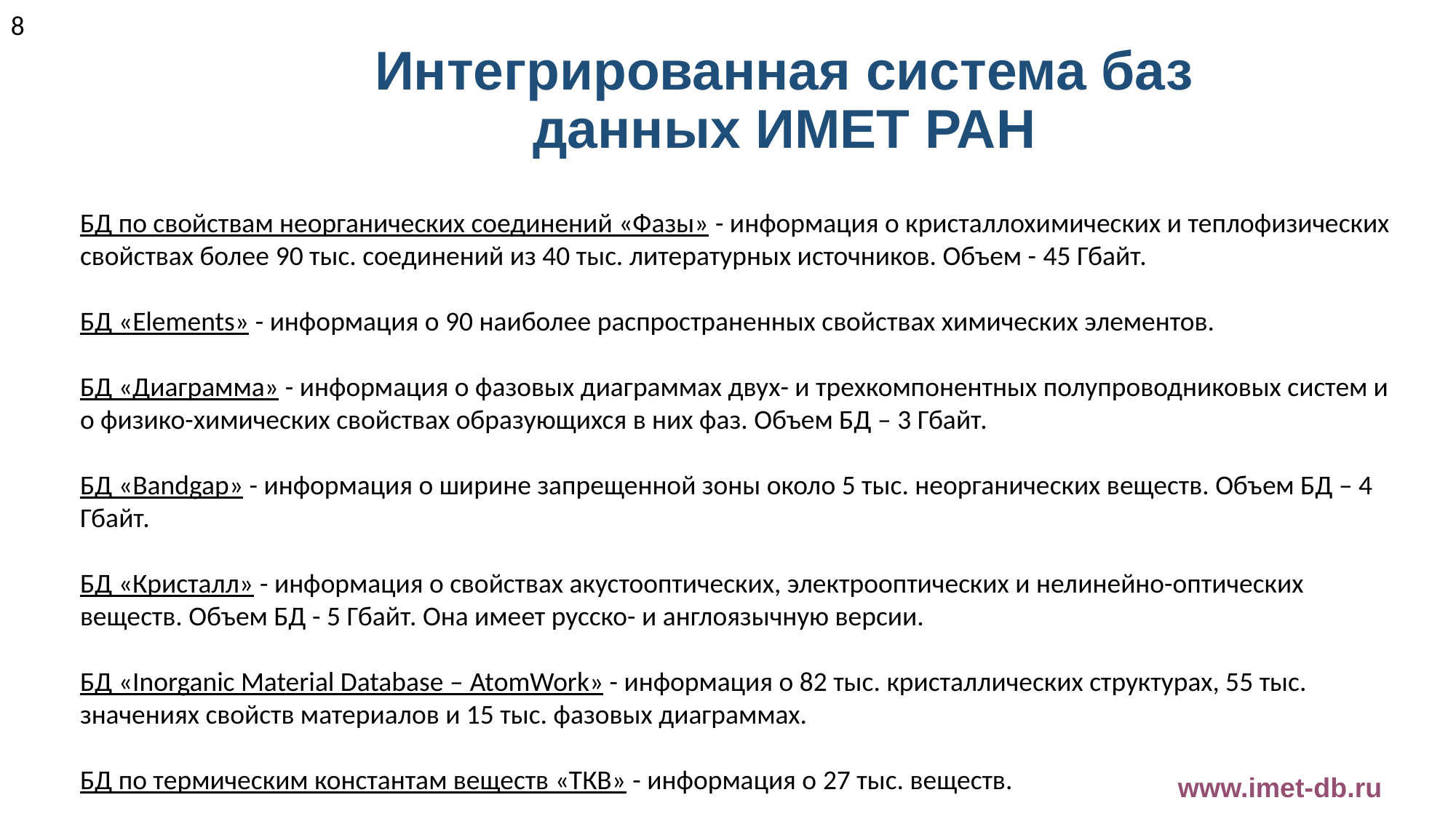

8
# Интегрированная система баз данных ИМЕТ РАН
БД по свойствам неорганических соединений «Фазы» - информация о кристаллохимических и теплофизических свойствах более 90 тыс. соединений из 40 тыс. литературных источников. Объем - 45 Гбайт.

БД «Elements» - информация о 90 наиболее распространенных свойствах химических элементов.

БД «Диаграмма» - информация о фазовых диаграммах двух- и трехкомпонентных полупроводниковых систем и о физико-химических свойствах образующихся в них фаз. Объем БД – 3 Гбайт.

БД «Bandgap» - информация о ширине запрещенной зоны около 5 тыс. неорганических веществ. Объем БД – 4 Гбайт.

БД «Кристалл» - информация о свойствах акустооптических, электрооптических и нелинейно-оптических веществ. Объем БД - 5 Гбайт. Она имеет русско- и англоязычную версии.

БД «Inorganic Material Database – AtomWork» - информация о 82 тыс. кристаллических структурах, 55 тыс. значениях свойств материалов и 15 тыс. фазовых диаграммах.

БД по термическим константам веществ «ТКВ» - информация о 27 тыс. веществ.

www.imet-db.ru